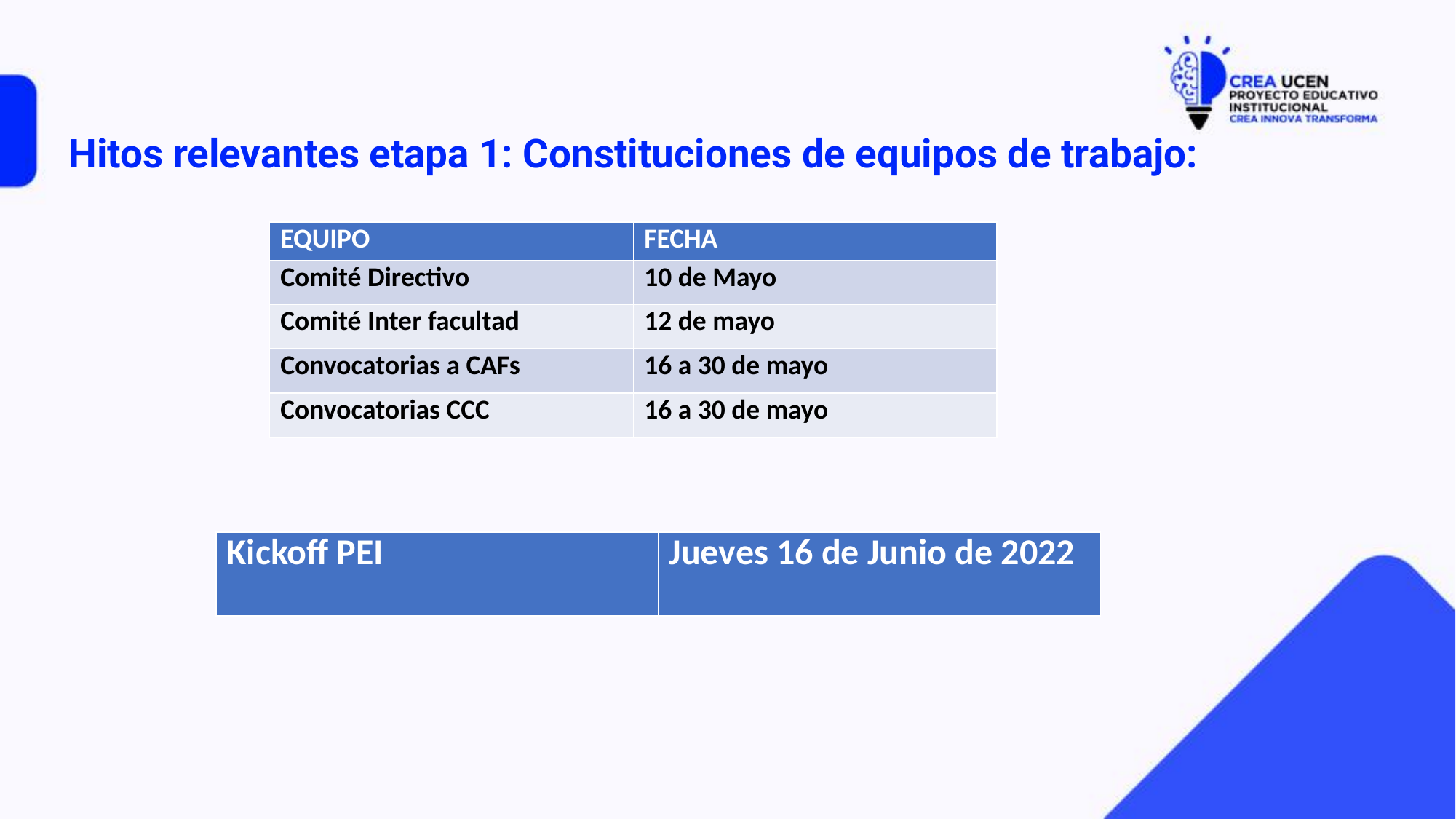

# Hitos relevantes etapa 1: Constituciones de equipos de trabajo:
| EQUIPO | FECHA |
| --- | --- |
| Comité Directivo | 10 de Mayo |
| Comité Inter facultad | 12 de mayo |
| Convocatorias a CAFs | 16 a 30 de mayo |
| Convocatorias CCC | 16 a 30 de mayo |
| Kickoff PEI | Jueves 16 de Junio de 2022 |
| --- | --- |